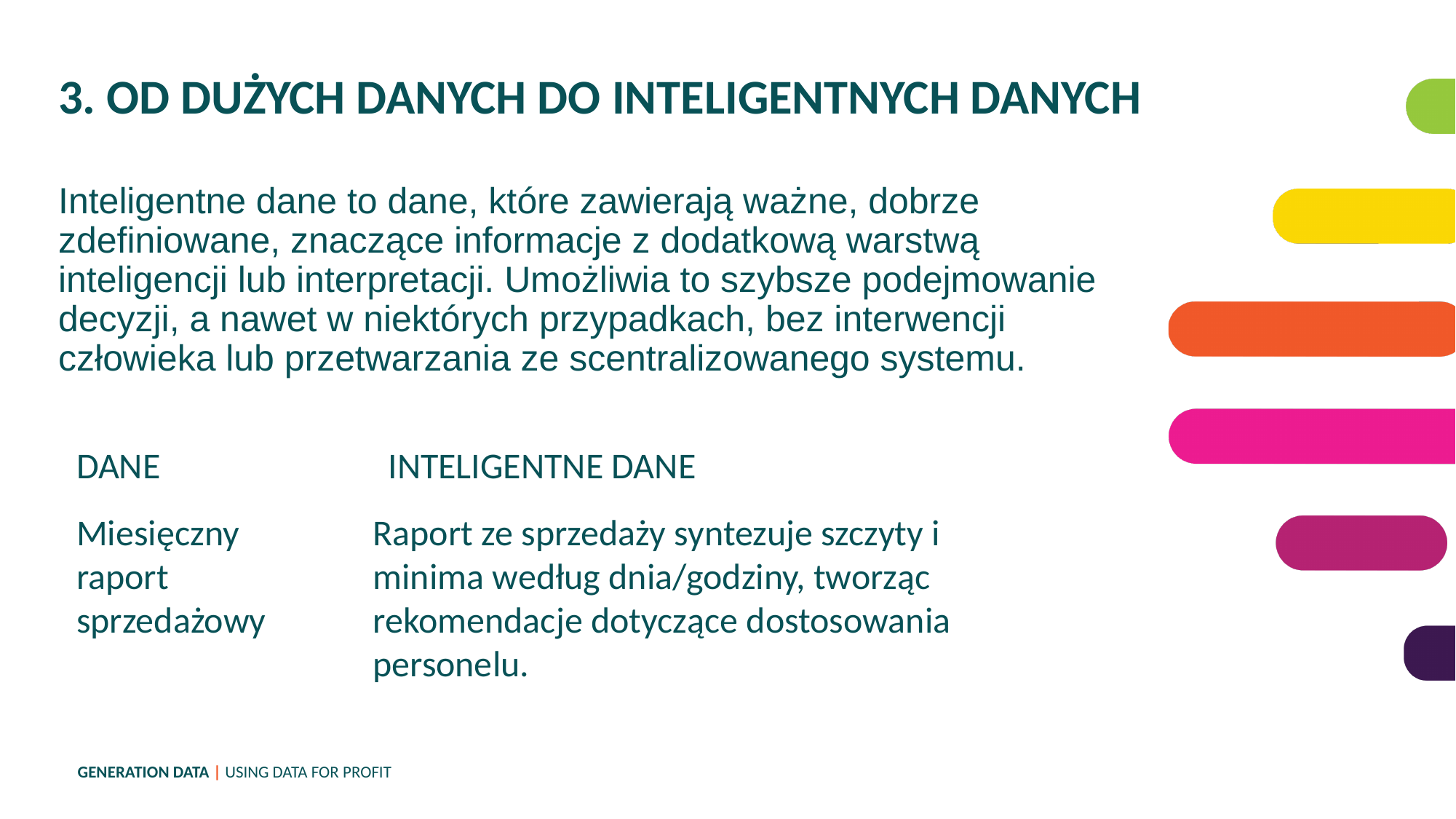

3. OD DUŻYCH DANYCH DO INTELIGENTNYCH DANYCH

Inteligentne dane to dane, które zawierają ważne, dobrze zdefiniowane, znaczące informacje z dodatkową warstwą inteligencji lub interpretacji. Umożliwia to szybsze podejmowanie decyzji, a nawet w niektórych przypadkach, bez interwencji człowieka lub przetwarzania ze scentralizowanego systemu.

DANE
INTELIGENTNE DANE
Raport ze sprzedaży syntezuje szczyty i minima według dnia/godziny, tworząc rekomendacje dotyczące dostosowania personelu.
Miesięczny raport sprzedażowy